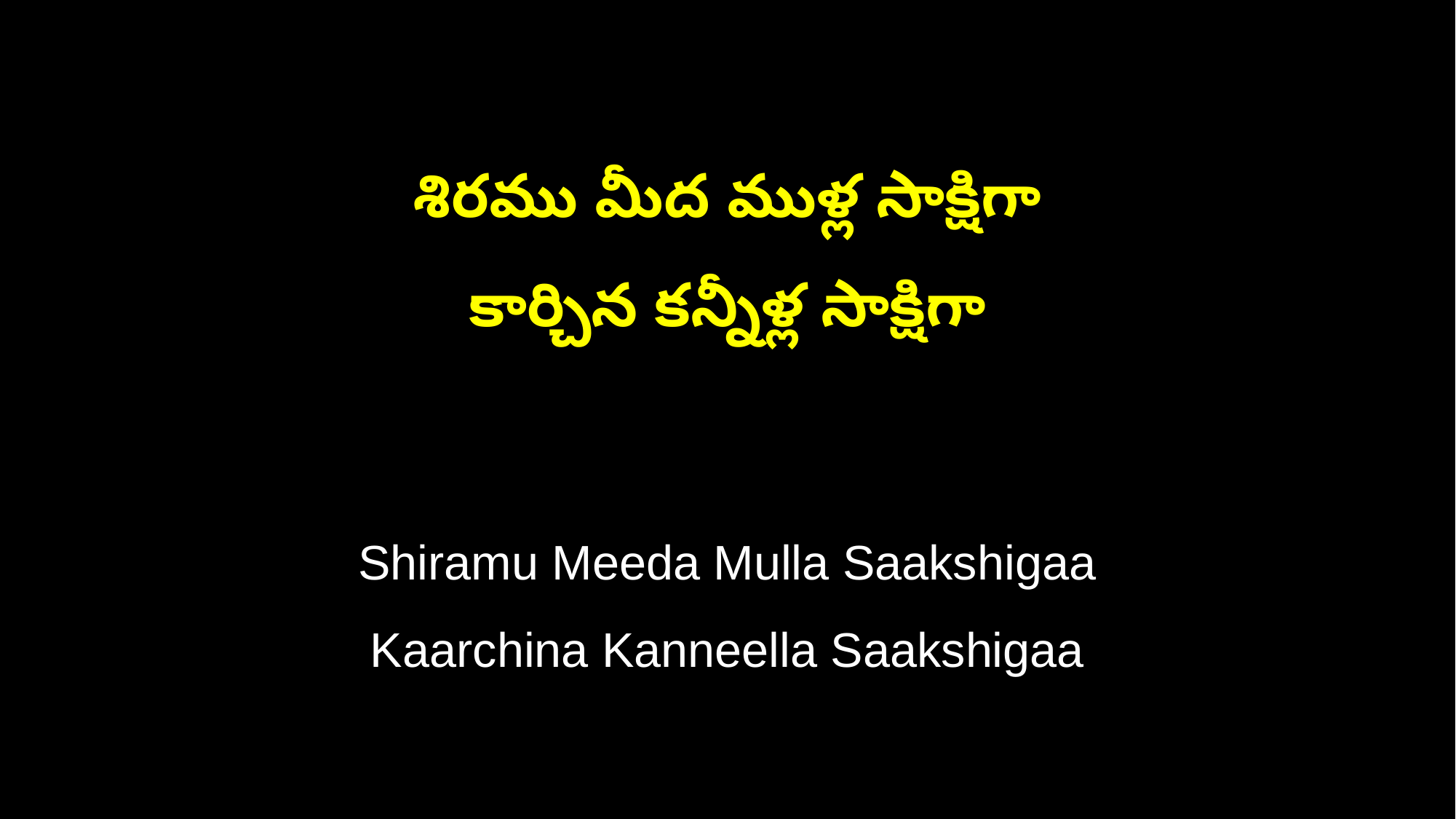

శిరము మీద ముళ్ల సాక్షిగా
కార్చిన కన్నీళ్ల సాక్షిగా
Shiramu Meeda Mulla Saakshigaa
Kaarchina Kanneella Saakshigaa